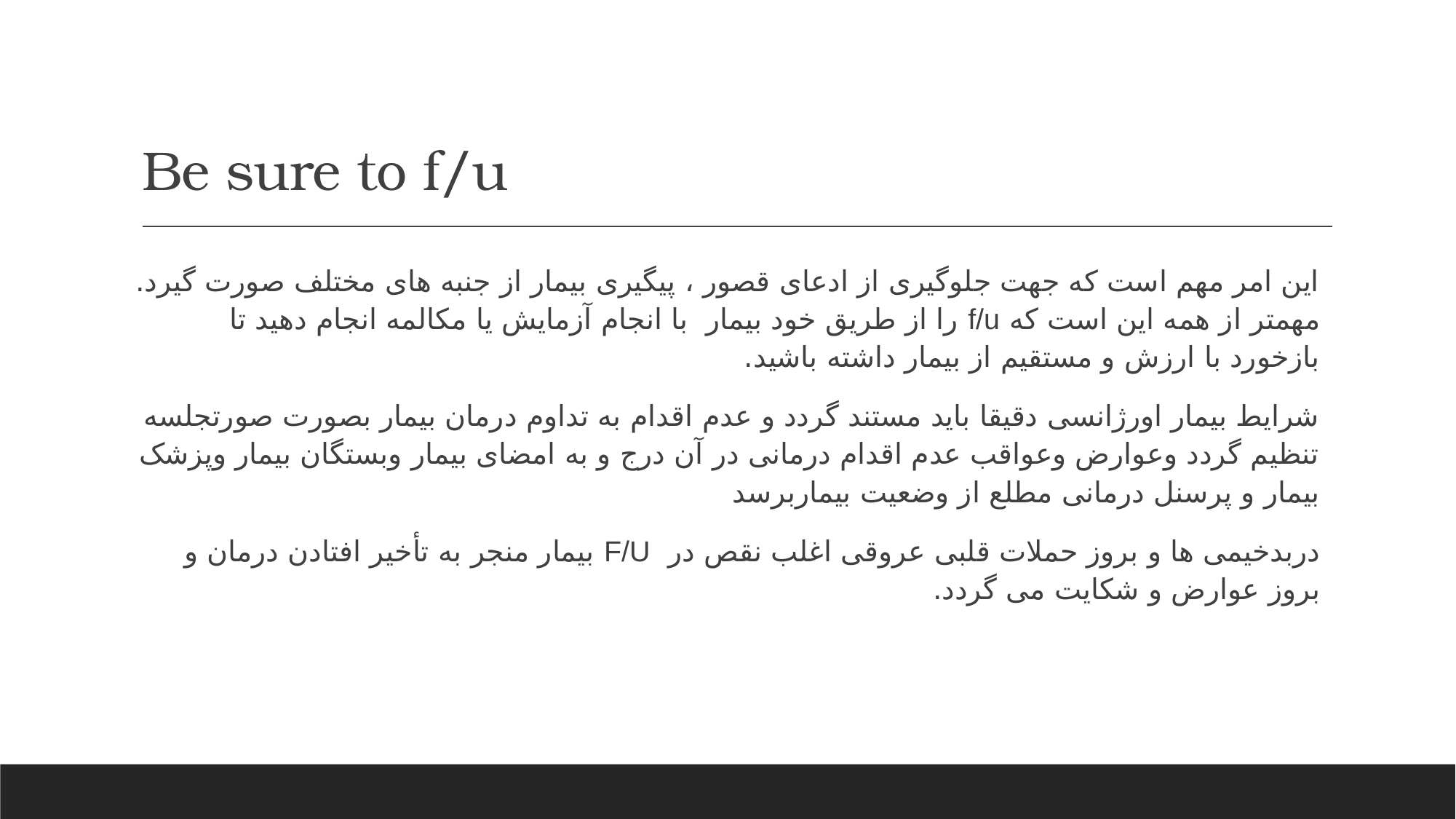

# Be sure to f/u
این امر مهم است که جهت جلوگیری از ادعای قصور ، پیگیری بیمار از جنبه های مختلف صورت گیرد. مهمتر از همه این است که f/u را از طریق خود بیمار  با انجام آزمایش یا مکالمه انجام دهید تا بازخورد با ارزش و مستقیم از بیمار داشته باشید.
شرایط بیمار اورژانسی دقیقا باید مستند گردد و عدم اقدام به تداوم درمان بیمار بصورت صورتجلسه تنظیم گردد وعوارض وعواقب عدم اقدام درمانی در آن درج و به امضای بیمار وبستگان بیمار وپزشک بیمار و پرسنل درمانی مطلع از وضعیت بیماربرسد
دربدخیمی ها و بروز حملات قلبی عروقی اغلب نقص در  F/U بیمار منجر به تأخیر افتادن درمان و بروز عوارض و شکایت می گردد.